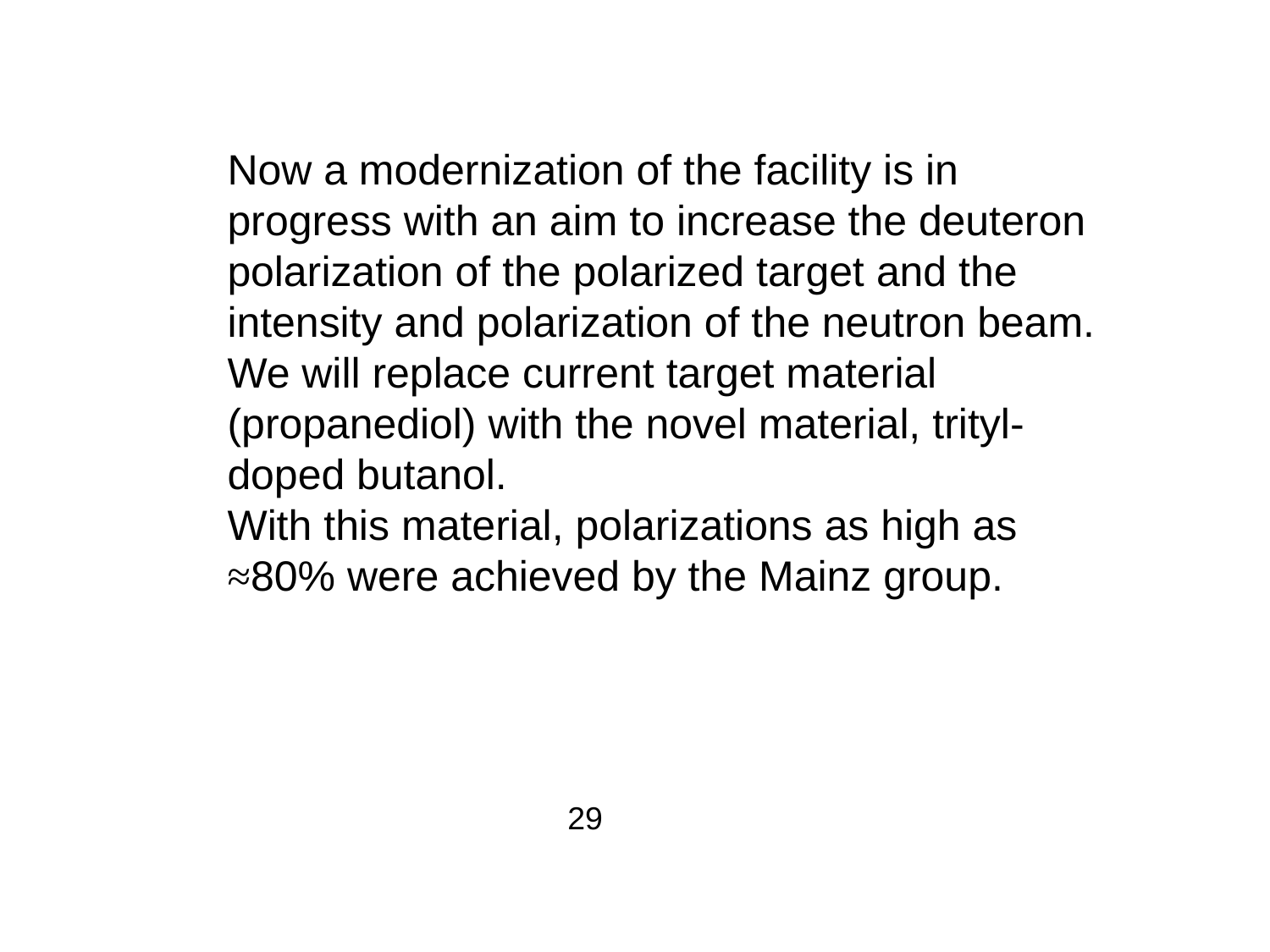

Now a modernization of the facility is in
progress with an aim to increase the deuteron polarization of the polarized target and the
intensity and polarization of the neutron beam. We will replace current target material
(propanediol) with the novel material, trityl-doped butanol.
With this material, polarizations as high as ≈80% were achieved by the Mainz group.
29